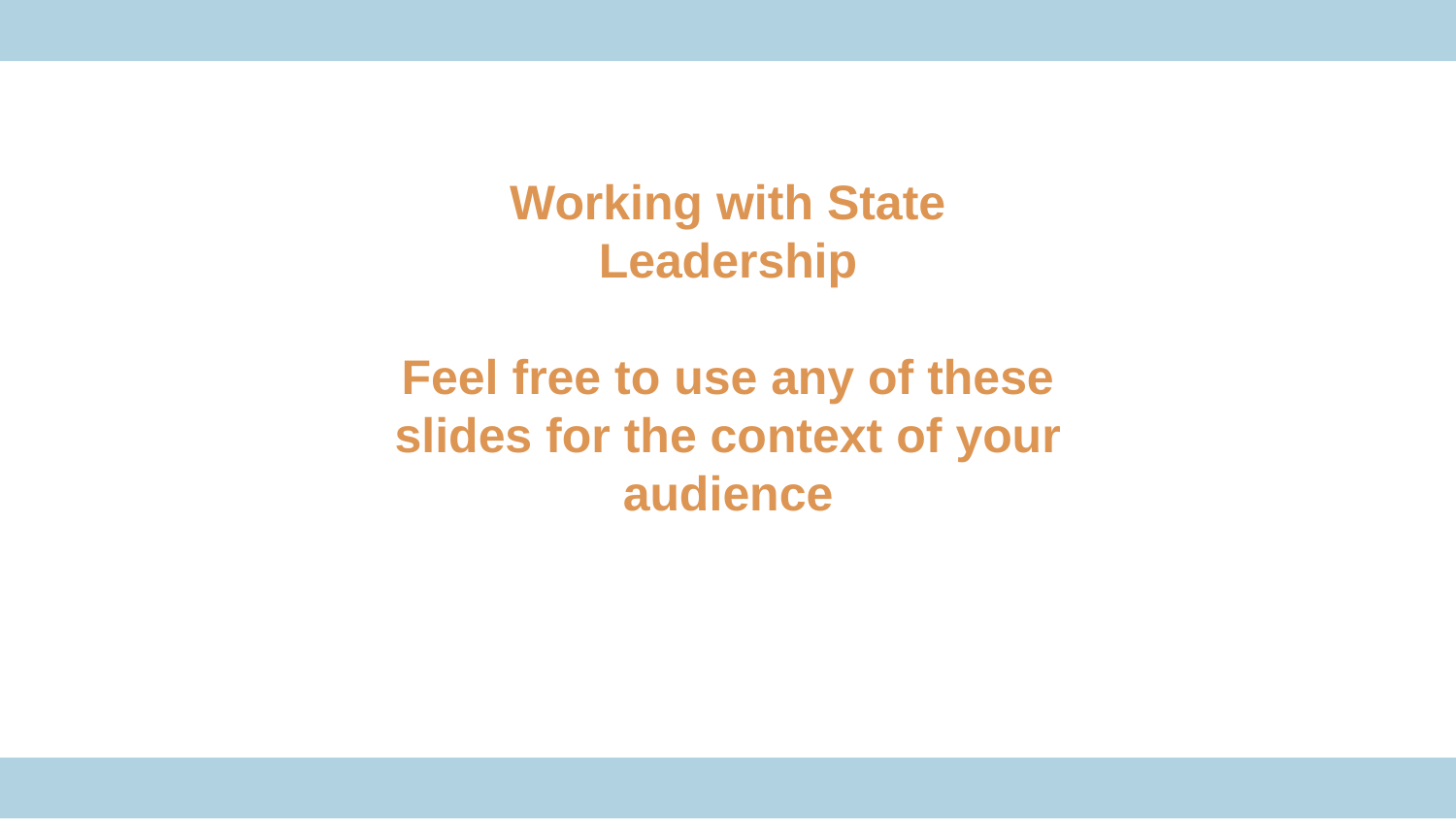

Working with State Leadership

Feel free to use any of these slides for the context of your audience